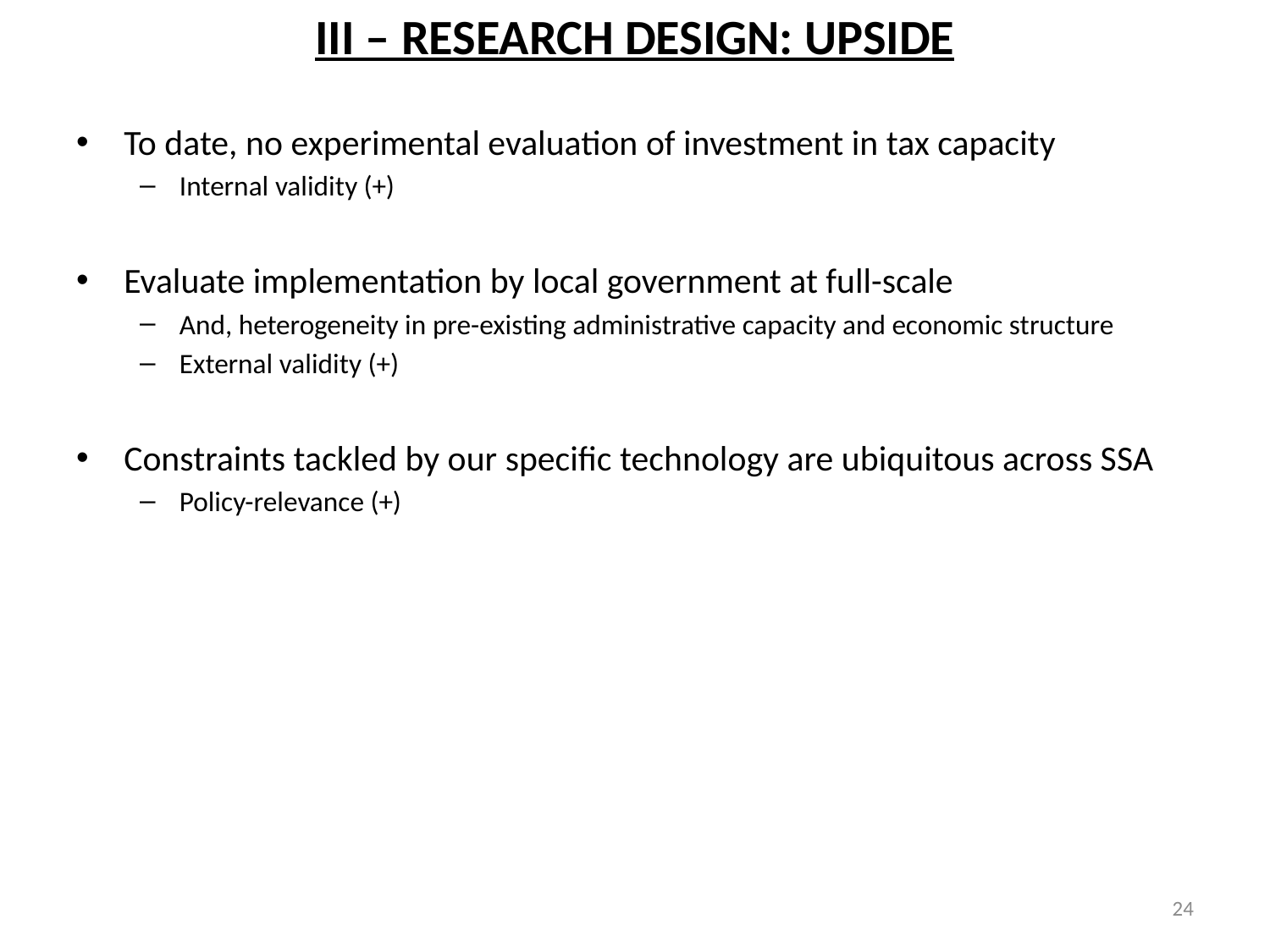

# III – RESEARCH DESIGN: UPSIDE
To date, no experimental evaluation of investment in tax capacity
Internal validity (+)

Evaluate implementation by local government at full-scale
And, heterogeneity in pre-existing administrative capacity and economic structure
External validity (+)

Constraints tackled by our specific technology are ubiquitous across SSA
Policy-relevance (+)
24